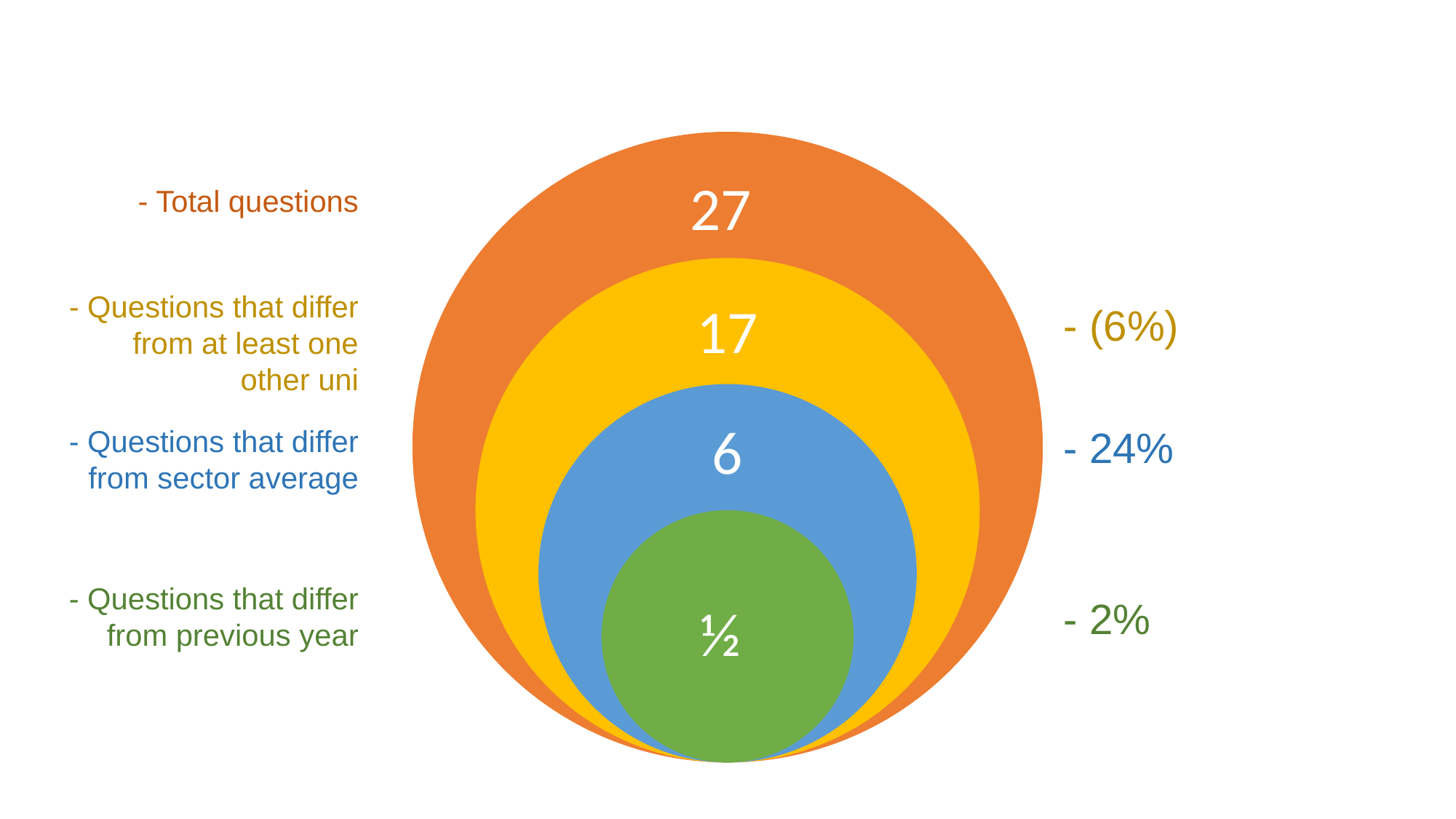

#
27
17
6
½
- Total questions

- Questions that differ from at least one other uni

- Questions that differ from sector average

- Questions that differ from previous year
- (6%)

- 24%

- 2%